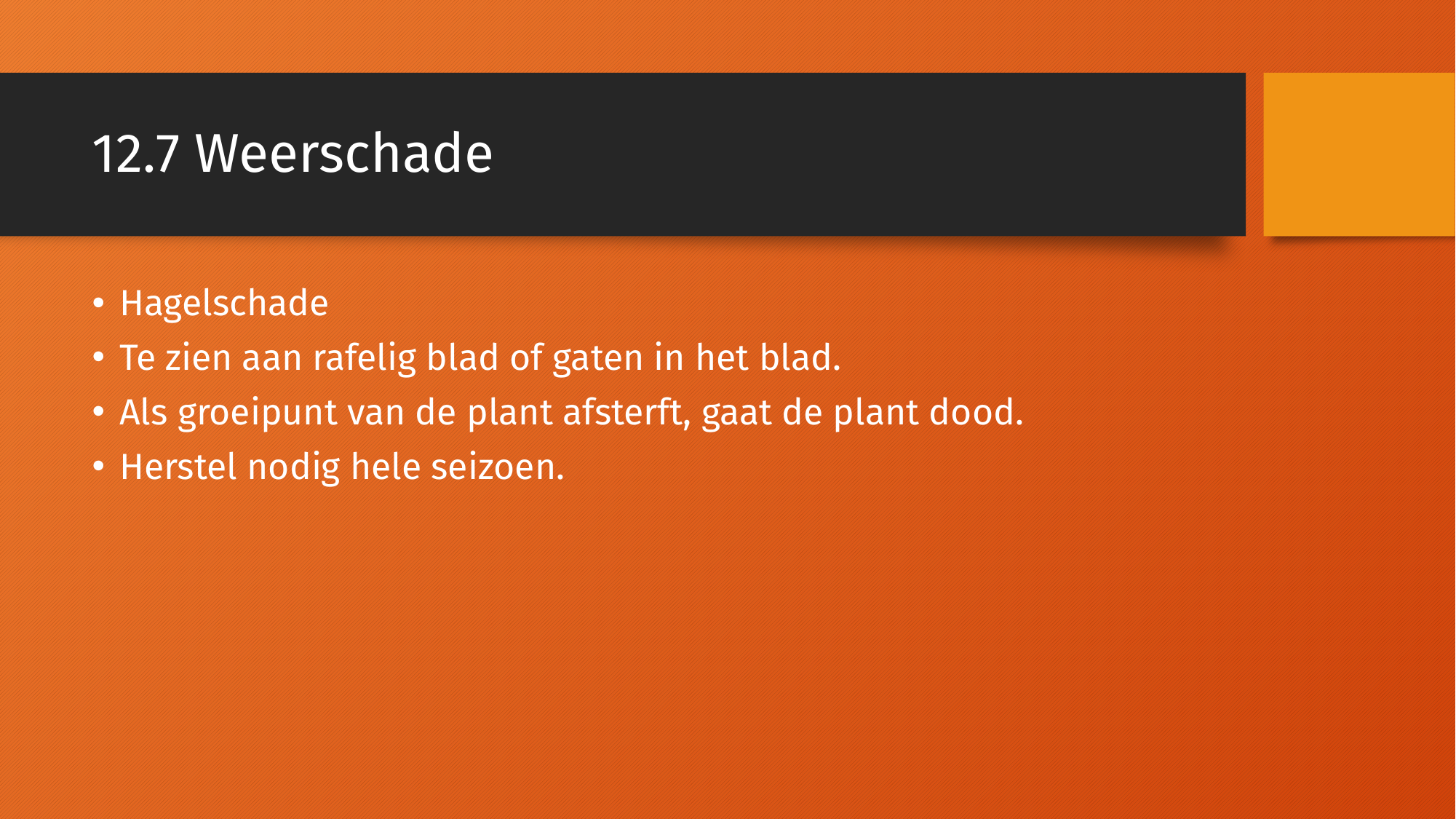

# 12.7 Weerschade
Hagelschade
Te zien aan rafelig blad of gaten in het blad.
Als groeipunt van de plant afsterft, gaat de plant dood.
Herstel nodig hele seizoen.